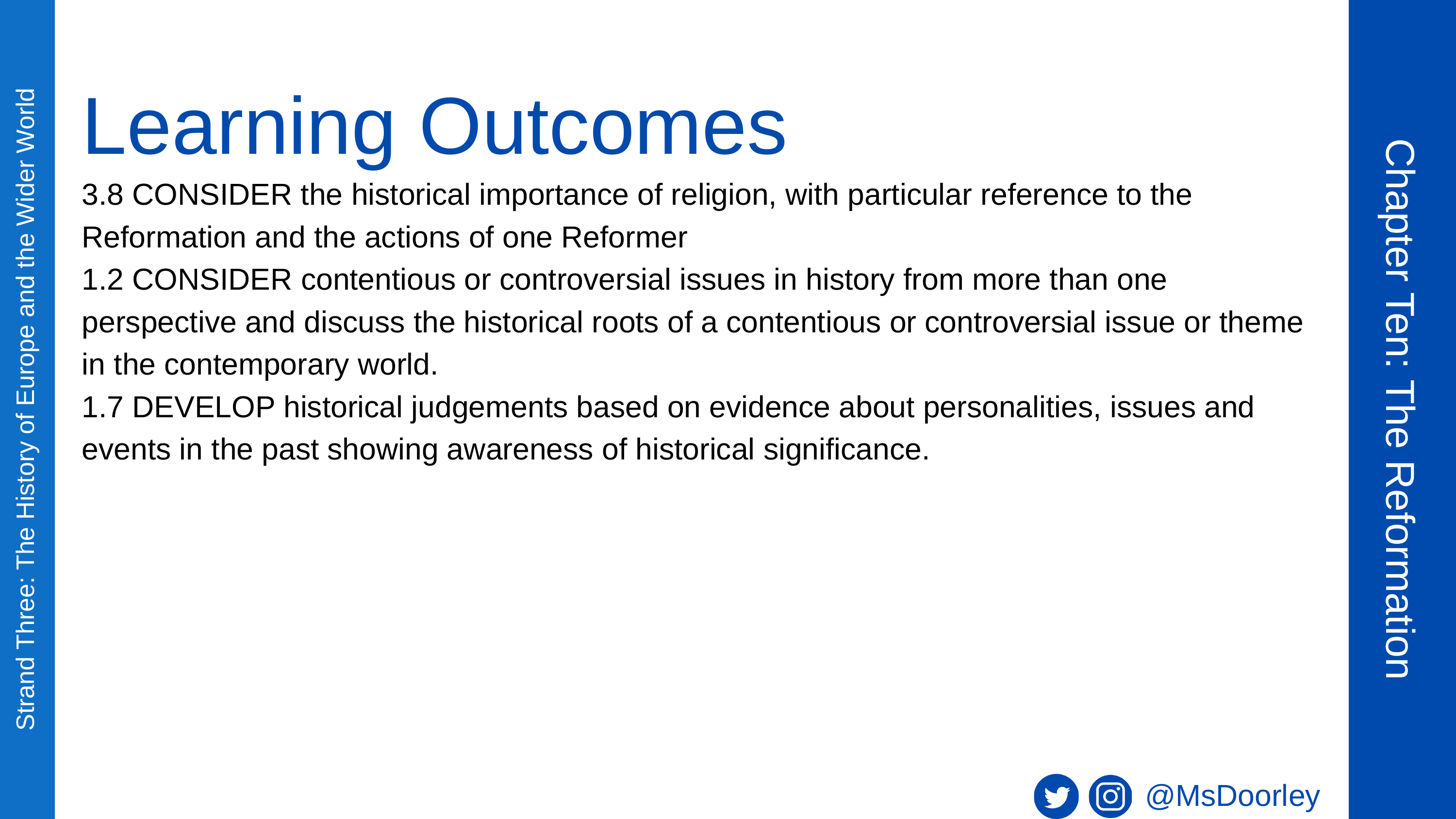

Learning Outcomes
3.8 CONSIDER the historical importance of religion, with particular reference to the Reformation and the actions of one Reformer
1.2 CONSIDER contentious or controversial issues in history from more than one perspective and discuss the historical roots of a contentious or controversial issue or theme in the contemporary world.
1.7 DEVELOP historical judgements based on evidence about personalities, issues and events in the past showing awareness of historical significance.

Chapter Ten: The Reformation
Strand Three: The History of Europe and the Wider World

@MsDoorley